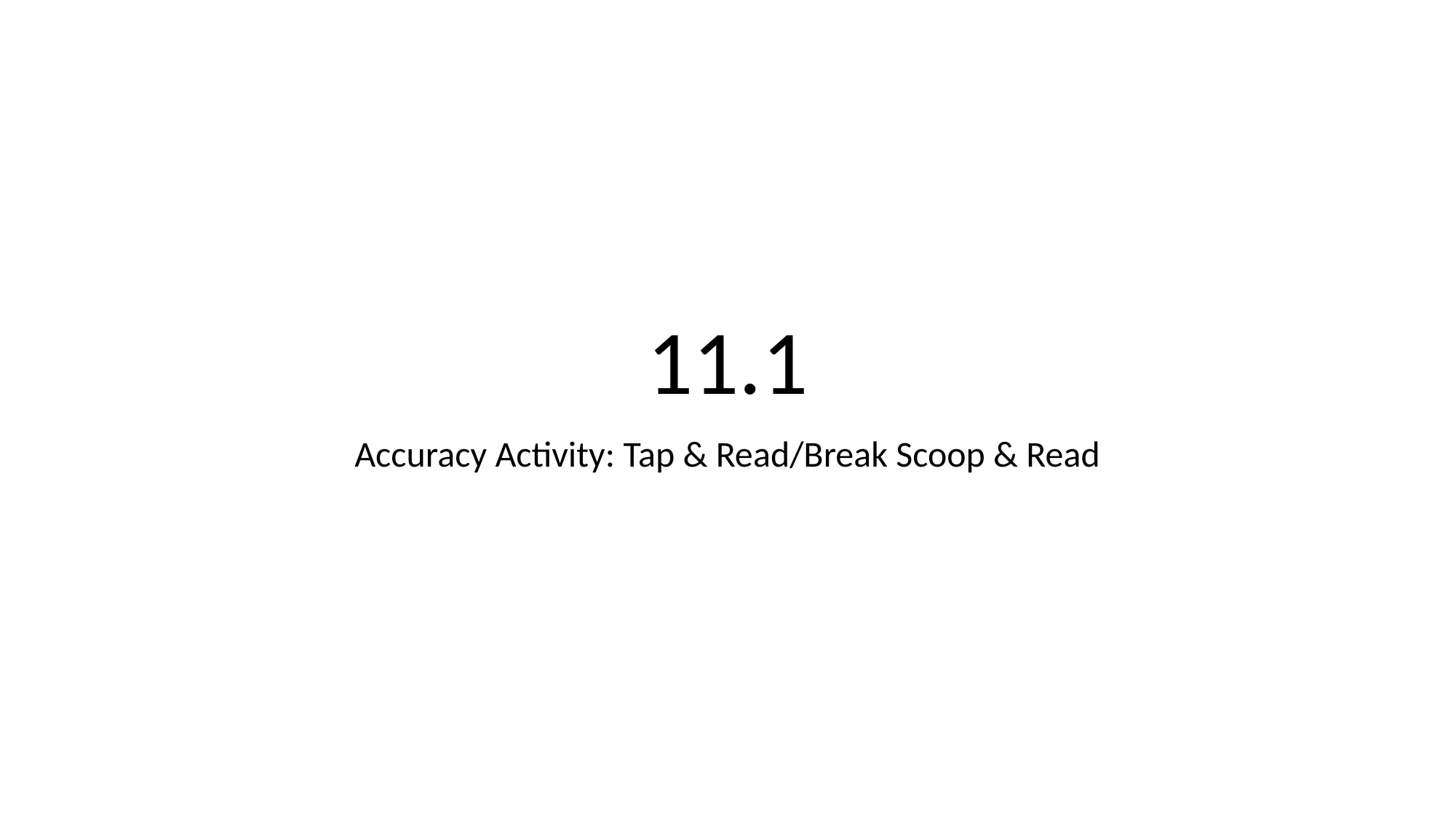

# 11.1
Accuracy Activity: Tap & Read/Break Scoop & Read